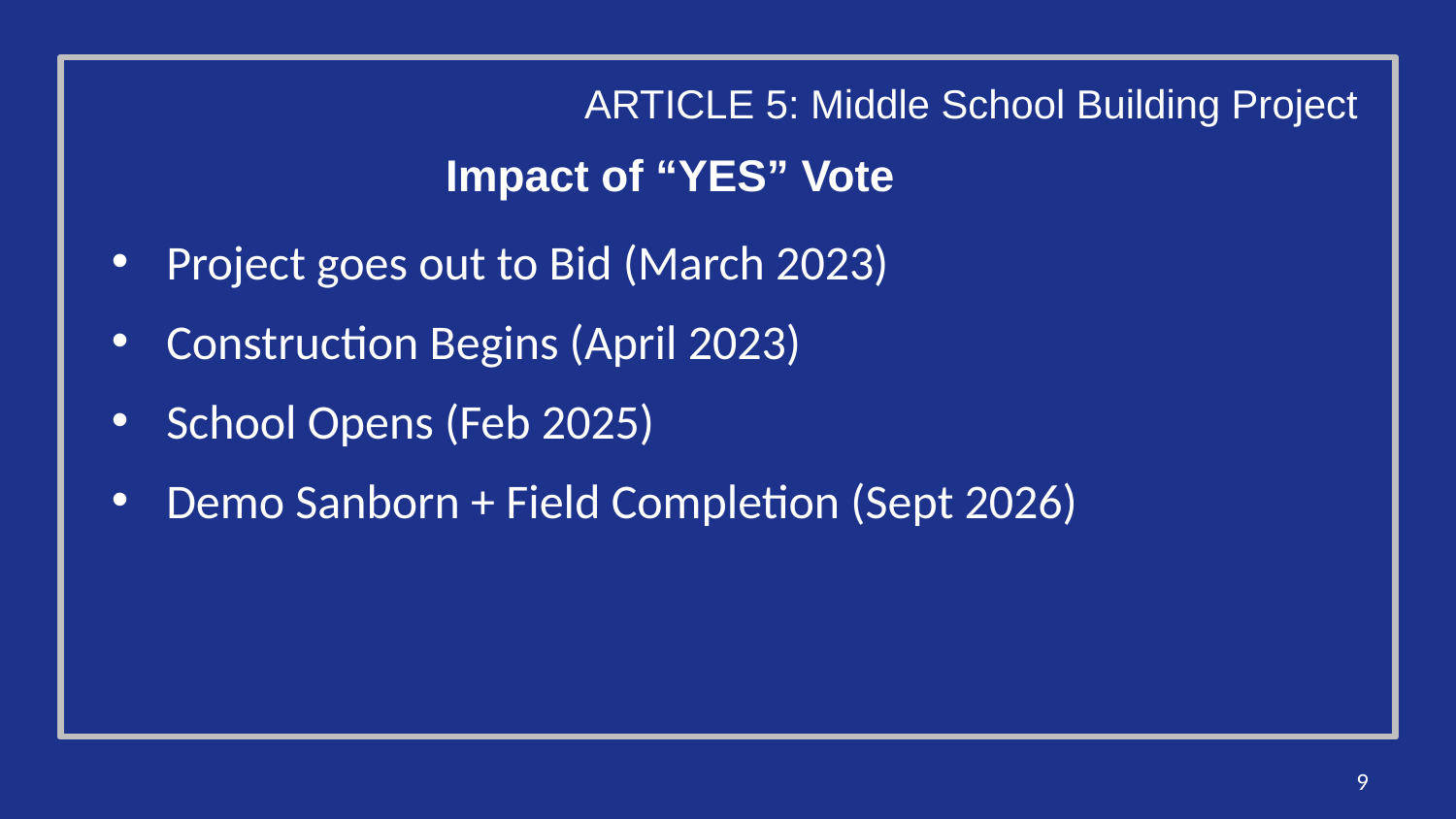

ARTICLE 5: Middle School Building Project
# Impact of “YES” Vote
Project goes out to Bid (March 2023)
Construction Begins (April 2023)
School Opens (Feb 2025)
Demo Sanborn + Field Completion (Sept 2026)

9